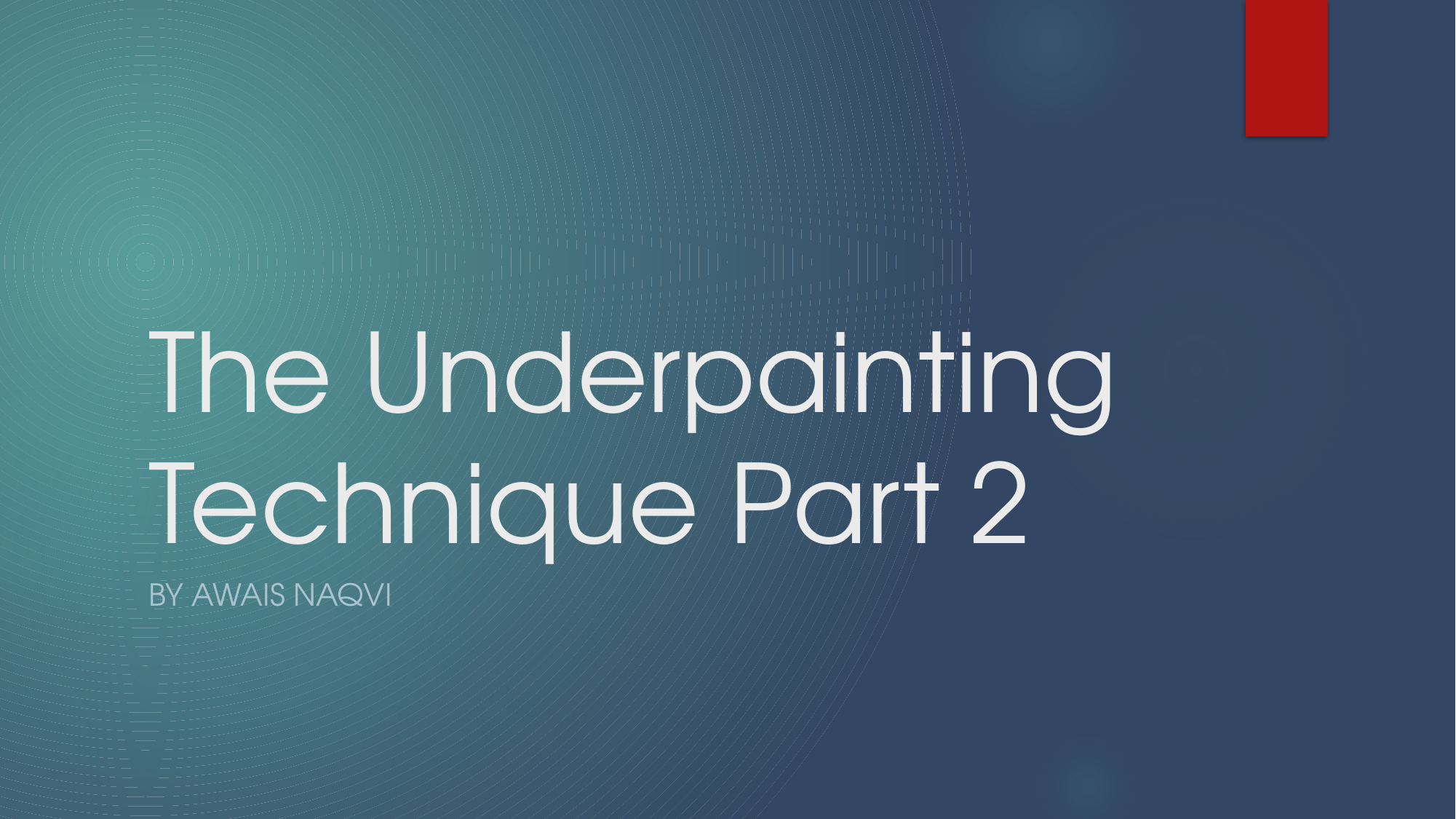

# The Underpainting Technique Part 2
By Awais Naqvi